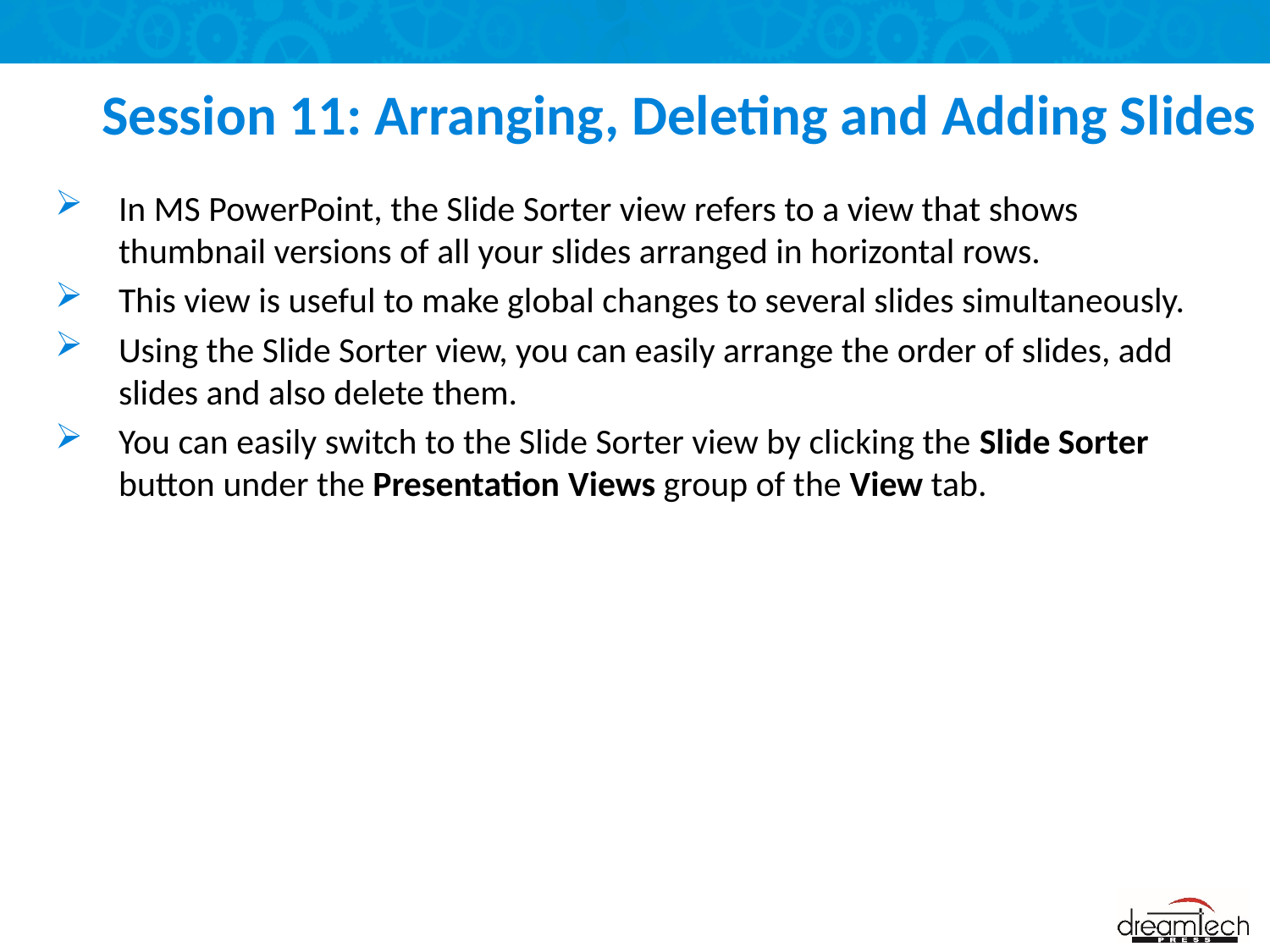

# Session 11: Arranging, Deleting and Adding Slides
In MS PowerPoint, the Slide Sorter view refers to a view that shows thumbnail versions of all your slides arranged in horizontal rows.
This view is useful to make global changes to several slides simultaneously.
Using the Slide Sorter view, you can easily arrange the order of slides, add slides and also delete them.
You can easily switch to the Slide Sorter view by clicking the Slide Sorter button under the Presentation Views group of the View tab.